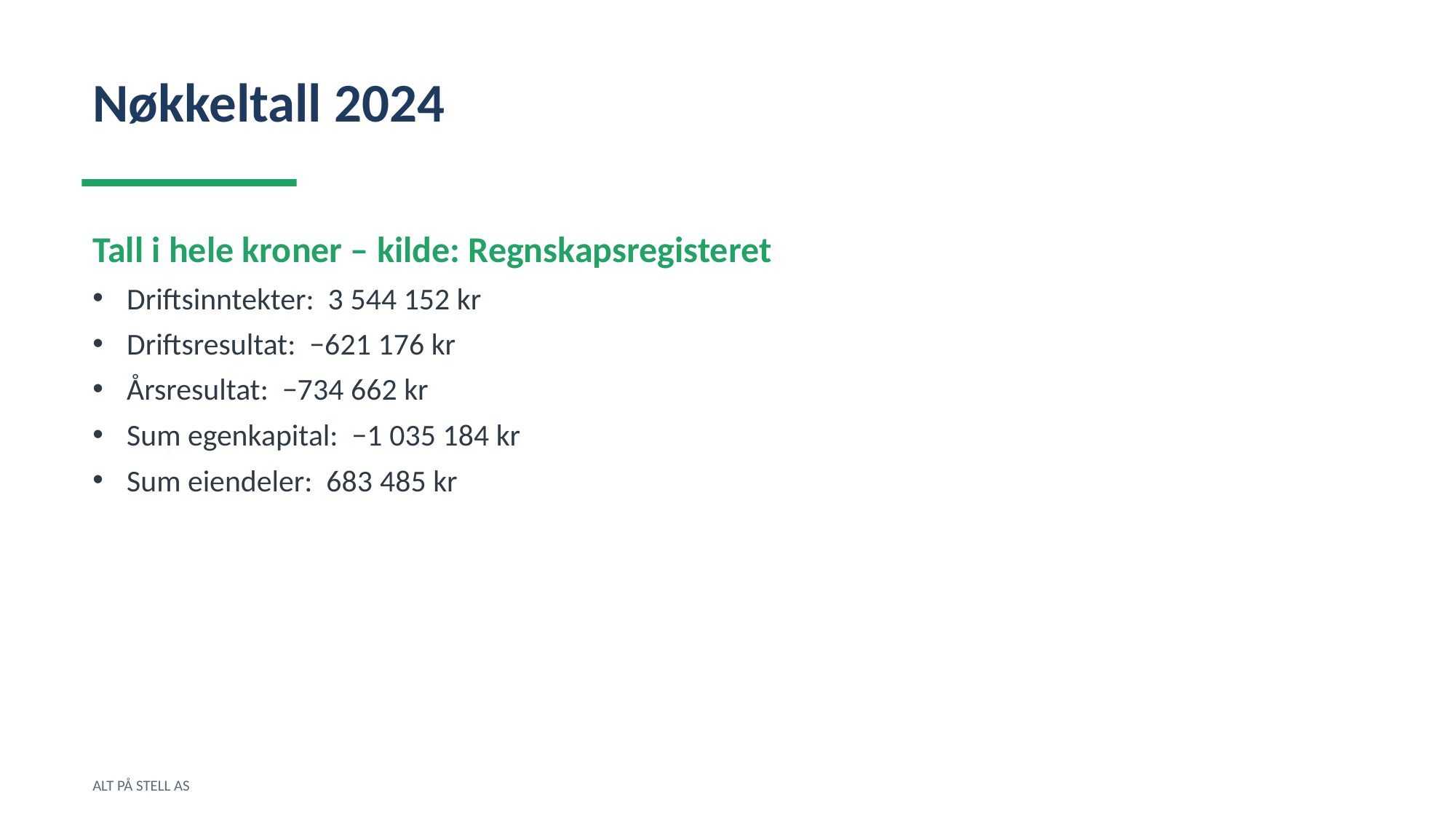

Nøkkeltall 2024

Tall i hele kroner – kilde: Regnskapsregisteret
Driftsinntekter:  3 544 152 kr
Driftsresultat:  −621 176 kr
Årsresultat:  −734 662 kr
Sum egenkapital:  −1 035 184 kr
Sum eiendeler:  683 485 kr
ALT PÅ STELL AS